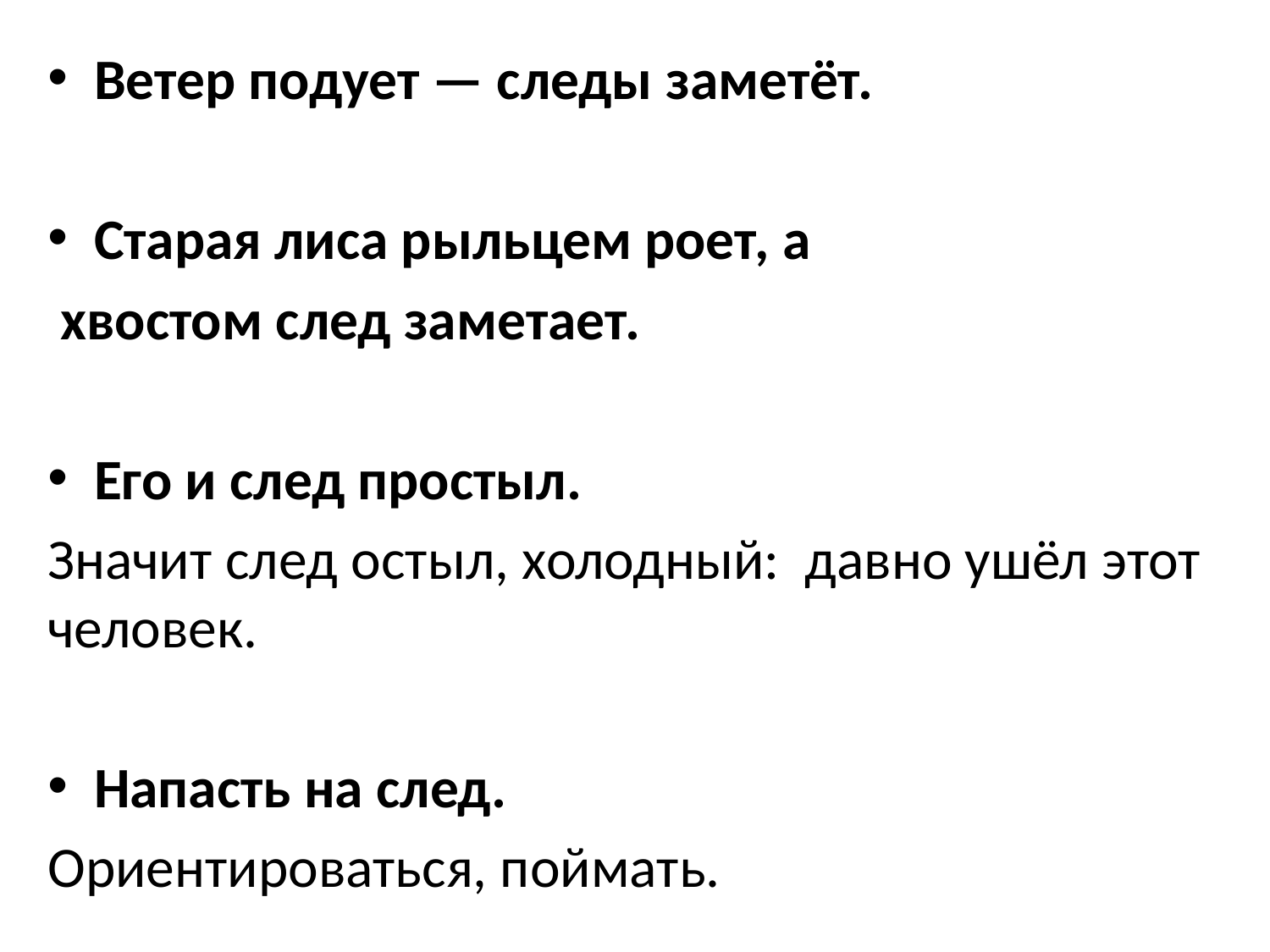

Ветер подует — следы заметёт.

Старая лиса рыльцем роет, а
 хвостом след заметает.

Его и след простыл.
Значит след остыл, холодный:  давно ушёл этот человек.

Напасть на след.
Ориентироваться, поймать.